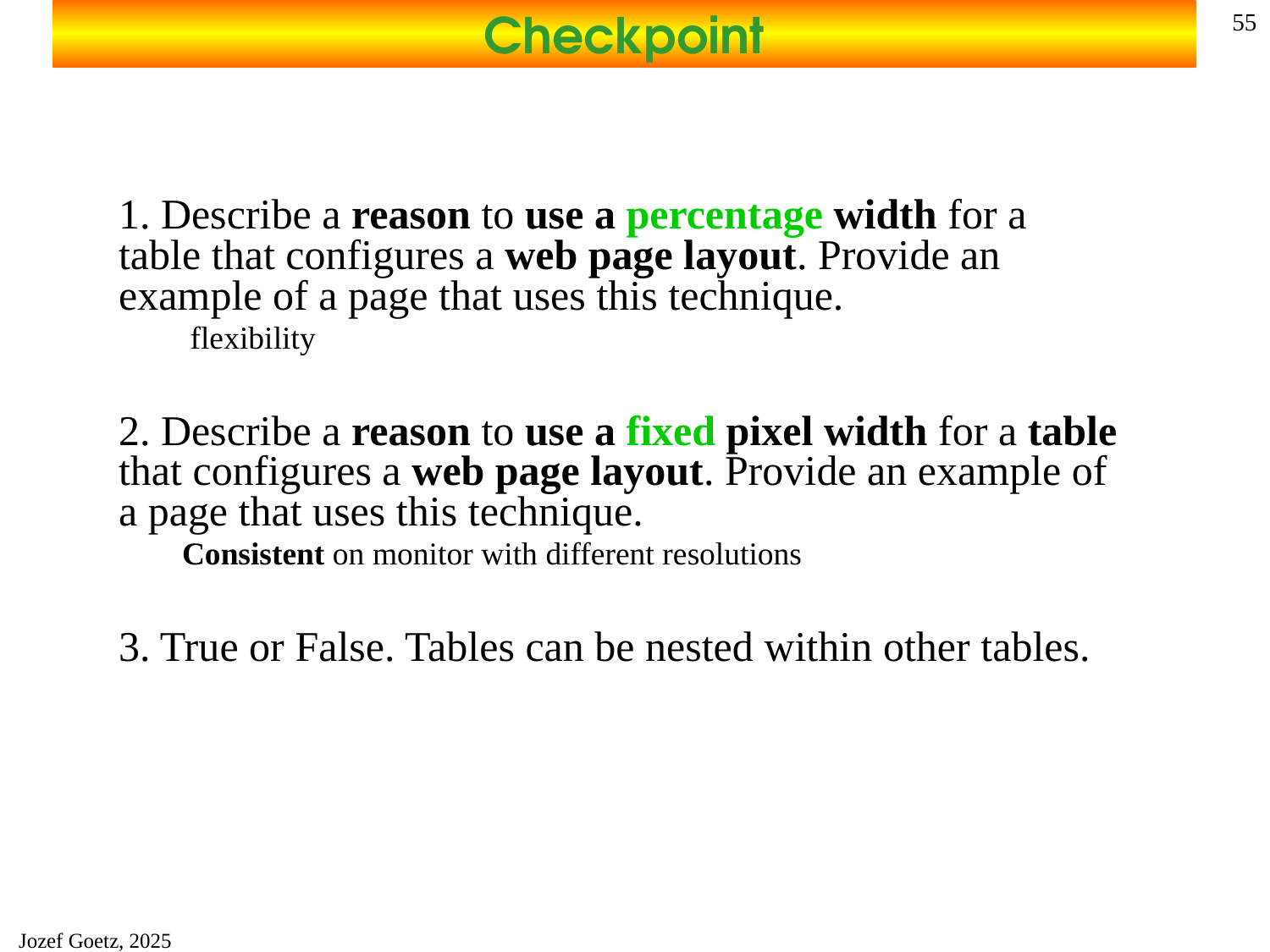

# Checkpoint
55
1. Describe a reason to use a percentage width for a table that configures a web page layout. Provide an example of a page that uses this technique.
 flexibility

2. Describe a reason to use a fixed pixel width for a table that configures a web page layout. Provide an example of a page that uses this technique.
Consistent on monitor with different resolutions

3. True or False. Tables can be nested within other tables.